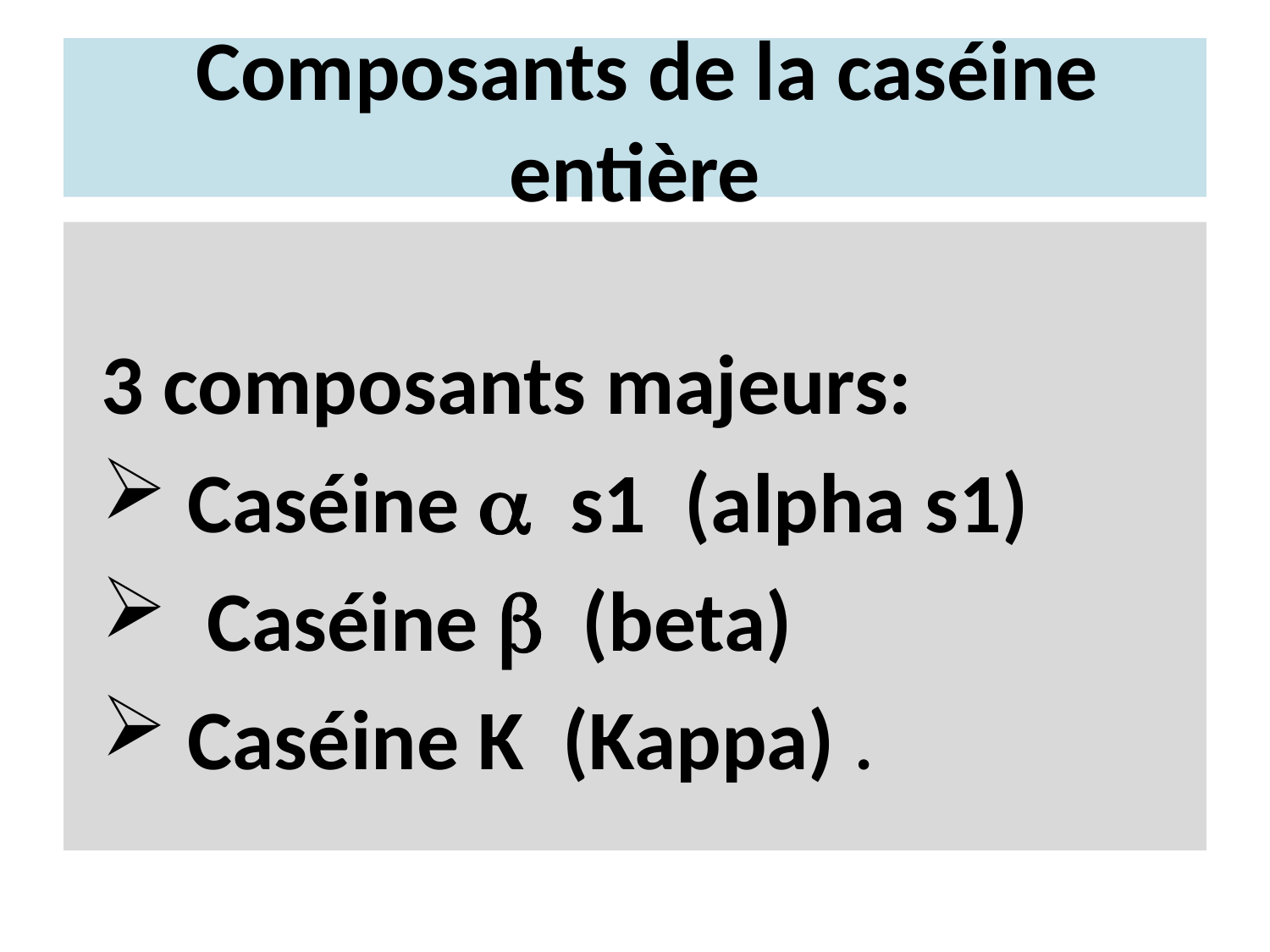

# Composants de la caséine entière

3 composants majeurs:
 Caséine α  s1  (alpha s1)
  Caséine β  (beta)
 Caséine K  (Kappa) .